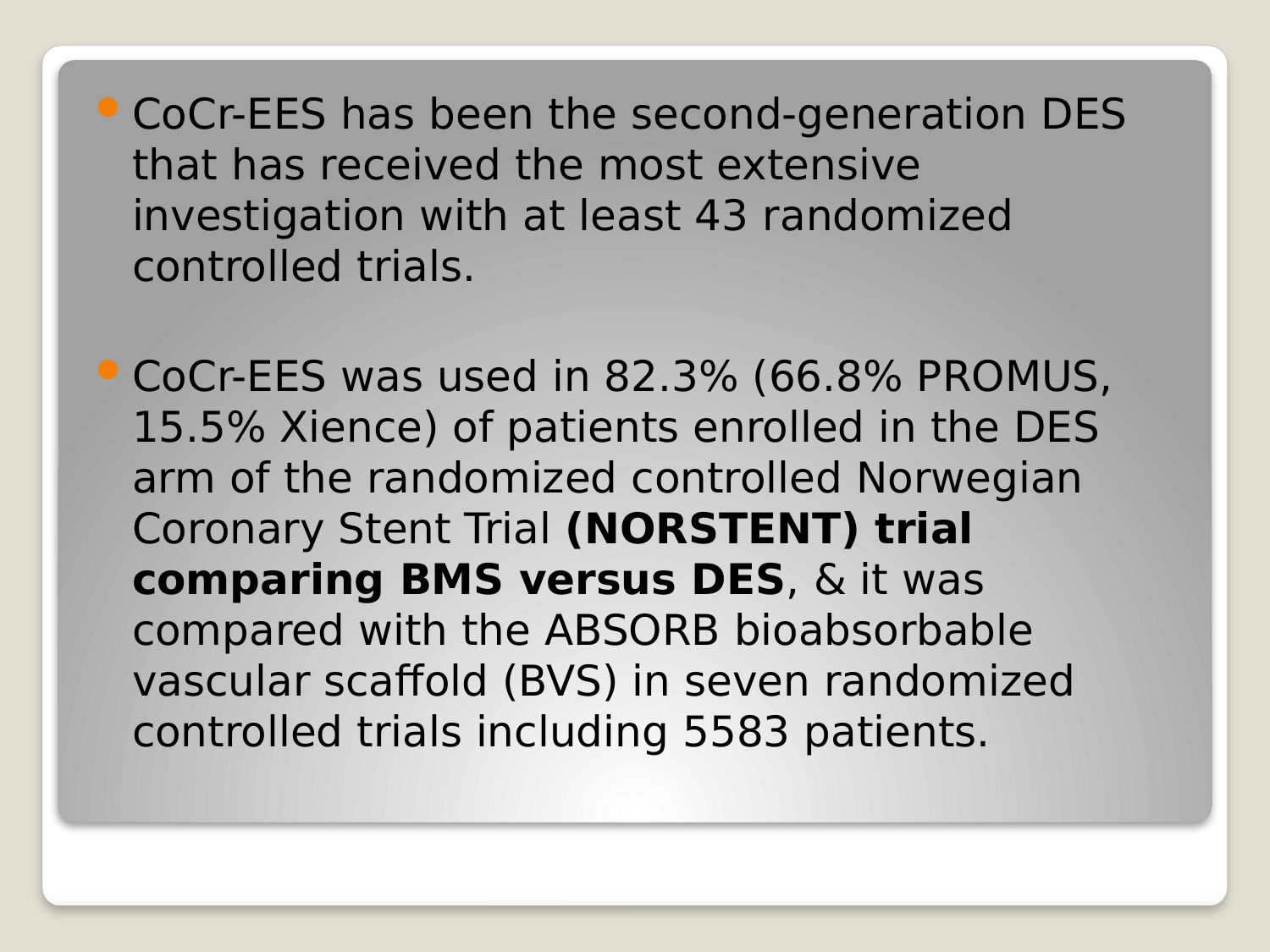

CoCr-EES has been the second-generation DES that has received the most extensive investigation with at least 43 randomized controlled trials.

CoCr-EES was used in 82.3% (66.8% PROMUS, 15.5% Xience) of patients enrolled in the DES arm of the randomized controlled Norwegian Coronary Stent Trial (NORSTENT) trial comparing BMS versus DES, & it was compared with the ABSORB bioabsorbable vascular scaffold (BVS) in seven randomized controlled trials including 5583 patients.
#